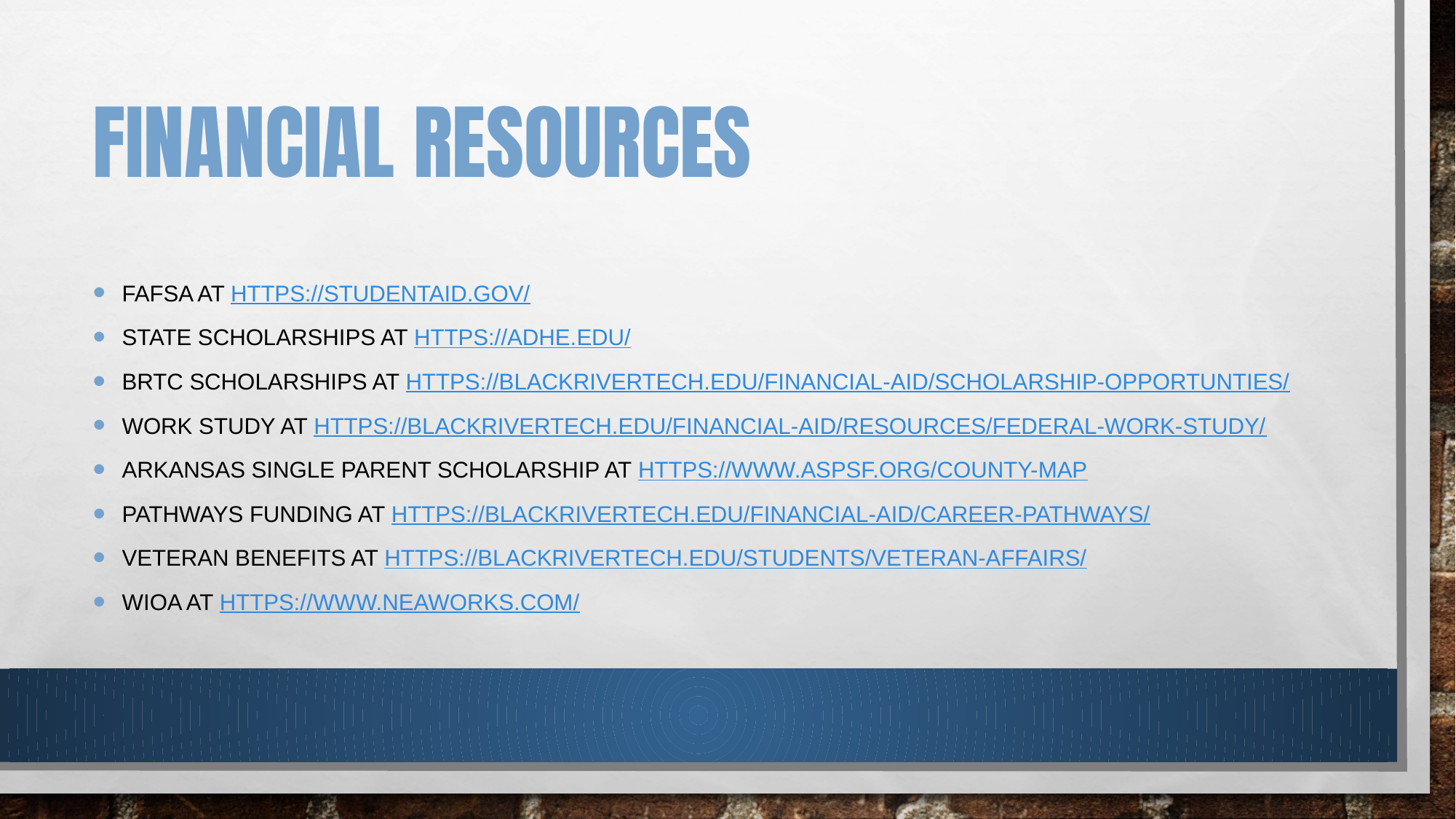

# FINANCIAL RESOURCES
FAFSA AT HTTPS://STUDENTAID.GOV/
STATE SCHOLARSHIPS AT HTTPS://ADHE.EDU/
BRTC SCHOLARSHIPS AT HTTPS://BLACKRIVERTECH.EDU/FINANCIAL-AID/SCHOLARSHIP-OPPORTUNTIES/
WORK STUDY AT HTTPS://BLACKRIVERTECH.EDU/FINANCIAL-AID/RESOURCES/FEDERAL-WORK-STUDY/
ARKANSAS SINGLE PARENT SCHOLARSHIP AT HTTPS://WWW.ASPSF.ORG/COUNTY-MAP
PATHWAYS FUNDING AT HTTPS://BLACKRIVERTECH.EDU/FINANCIAL-AID/CAREER-PATHWAYS/
VETERAN BENEFITS AT HTTPS://BLACKRIVERTECH.EDU/STUDENTS/VETERAN-AFFAIRS/
WIOA AT HTTPS://WWW.NEAWORKS.COM/